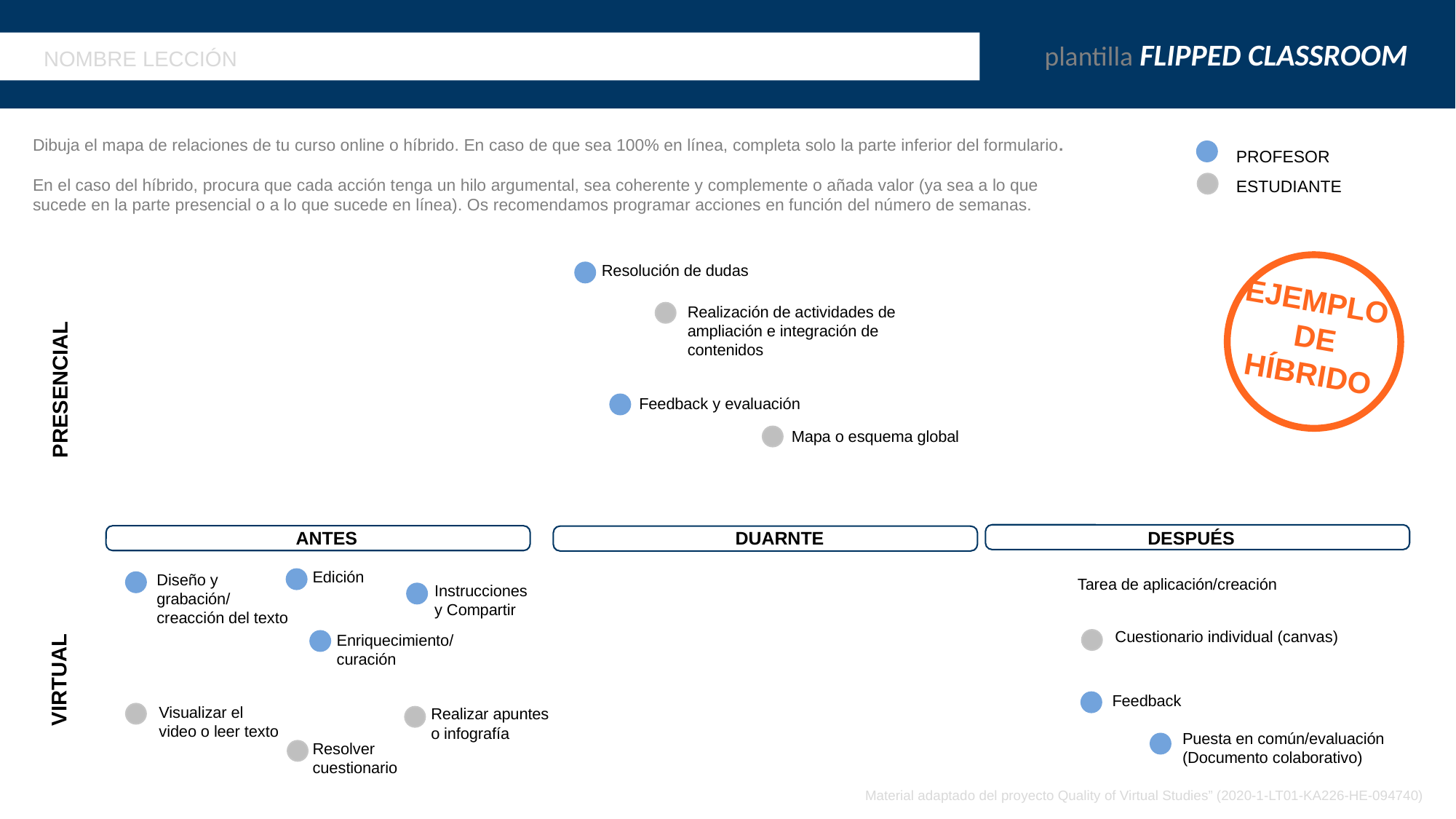

plantilla FLIPPED CLASSROOM

NOMBRE LECCIÓN
Dibuja el mapa de relaciones de tu curso online o híbrido. En caso de que sea 100% en línea, completa solo la parte inferior del formulario.
En el caso del híbrido, procura que cada acción tenga un hilo argumental, sea coherente y complemente o añada valor (ya sea a lo que sucede en la parte presencial o a lo que sucede en línea). Os recomendamos programar acciones en función del número de semanas.
PROFESOR
ESTUDIANTE

EJEMPLO
DE HÍBRIDO
Resolución de dudas

Realización de actividades de ampliación e integración de contenidos

PRESENCIAL
Feedback y evaluación

Mapa o esquema global

DUARNTE
ANTES
DESPUÉS

Edición
Diseño y grabación/ creacción del texto
Tarea de aplicación/creación

Instrucciones y Compartir

Cuestionario individual (canvas)
Enriquecimiento/curación

VIRTUAL
Feedback

Visualizar el video o leer texto
Realizar apuntes o infografía

Puesta en común/evaluación (Documento colaborativo)
Resolver cuestionario

Material adaptado del proyecto Quality of Virtual Studies” (2020-1-LT01-KA226-HE-094740)